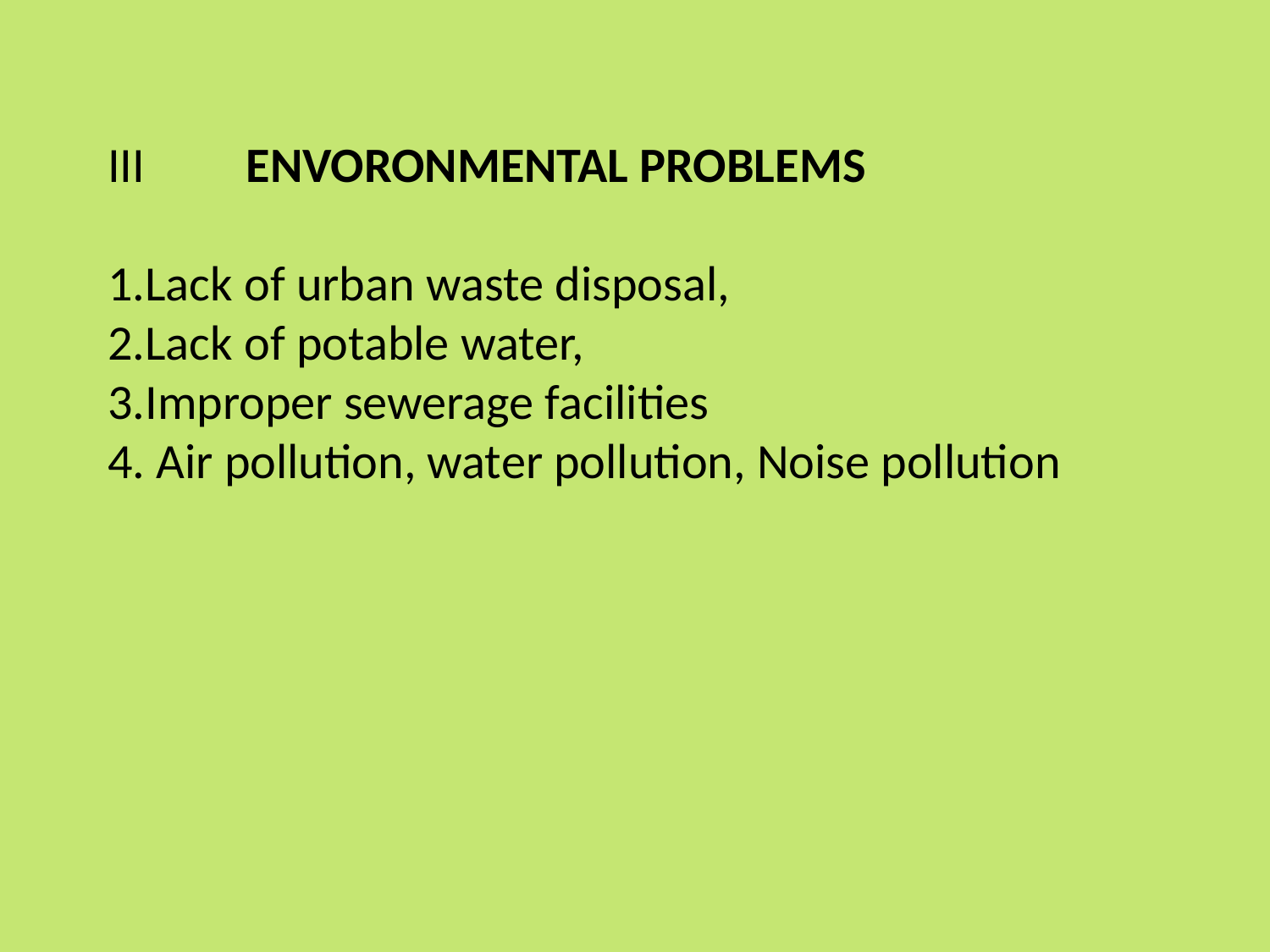

III         ENVORONMENTAL PROBLEMS

1.Lack of urban waste disposal,
2.Lack of potable water,
3.Improper sewerage facilities
4. Air pollution, water pollution, Noise pollution